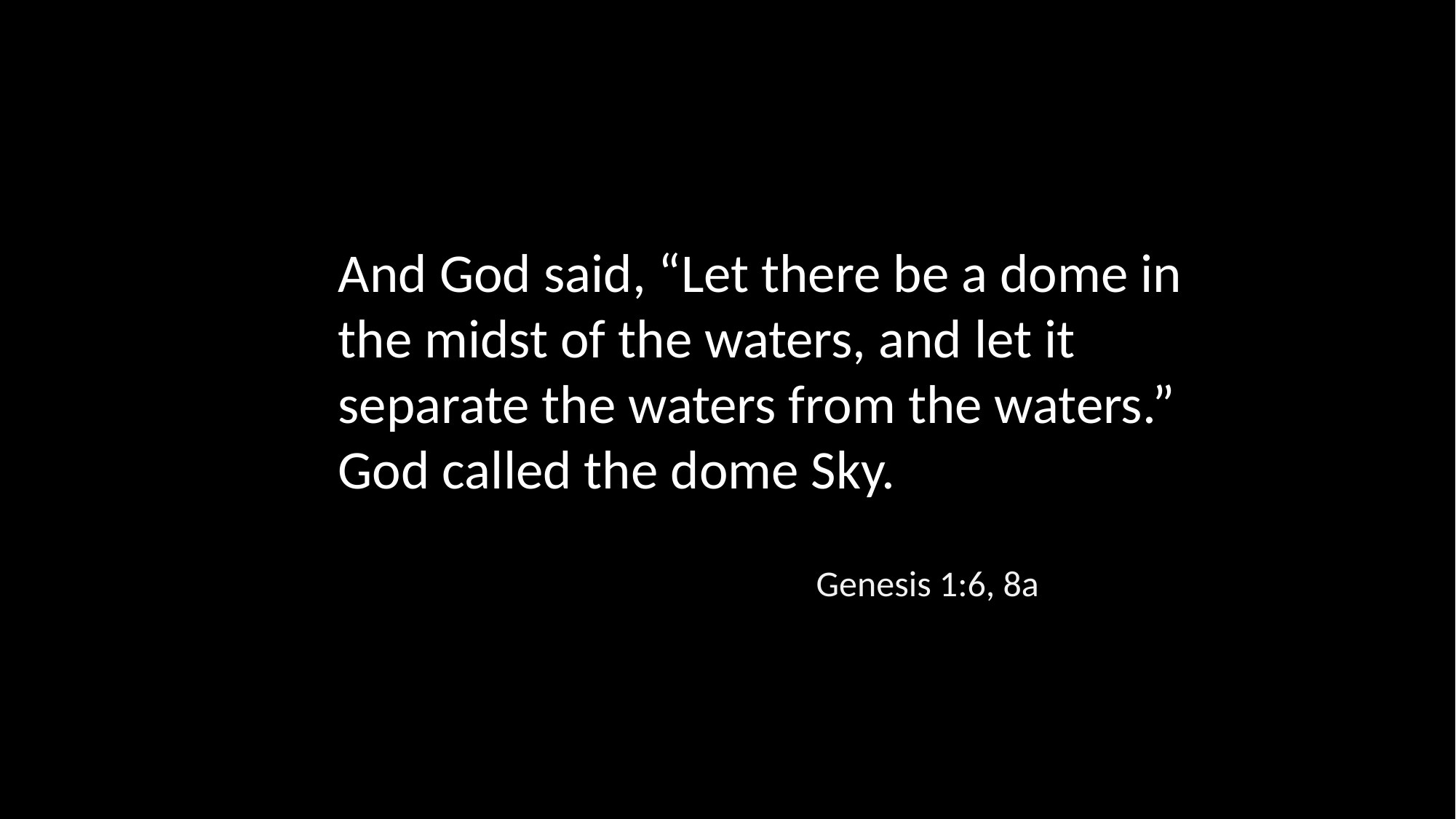

And God said, “Let there be a dome in the midst of the waters, and let it separate the waters from the waters.” God called the dome Sky.
Genesis 1:6, 8a